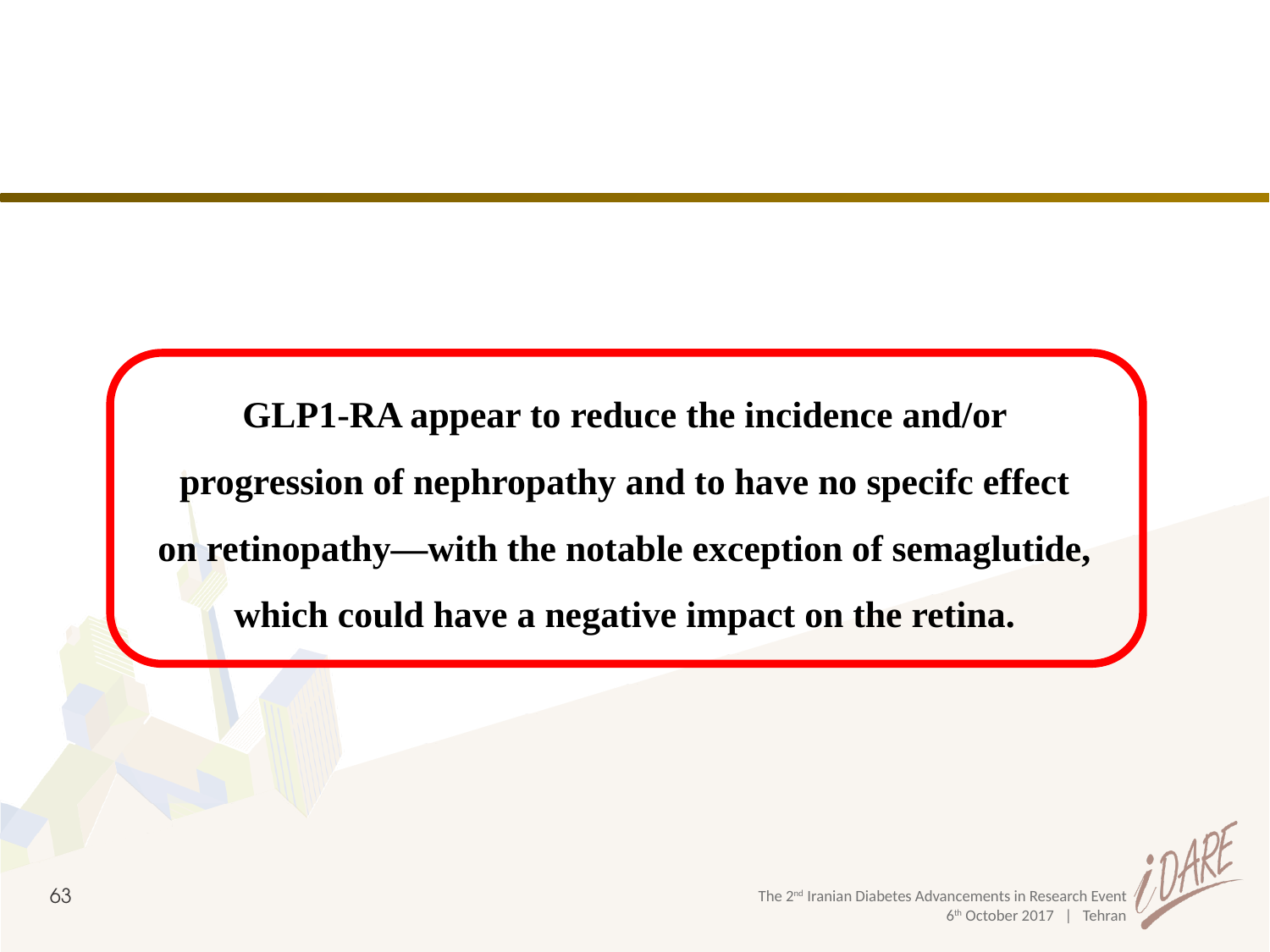

GLP1-RA appear to reduce the incidence and/or progression of nephropathy and to have no specifc effect on retinopathy—with the notable exception of semaglutide, which could have a negative impact on the retina.